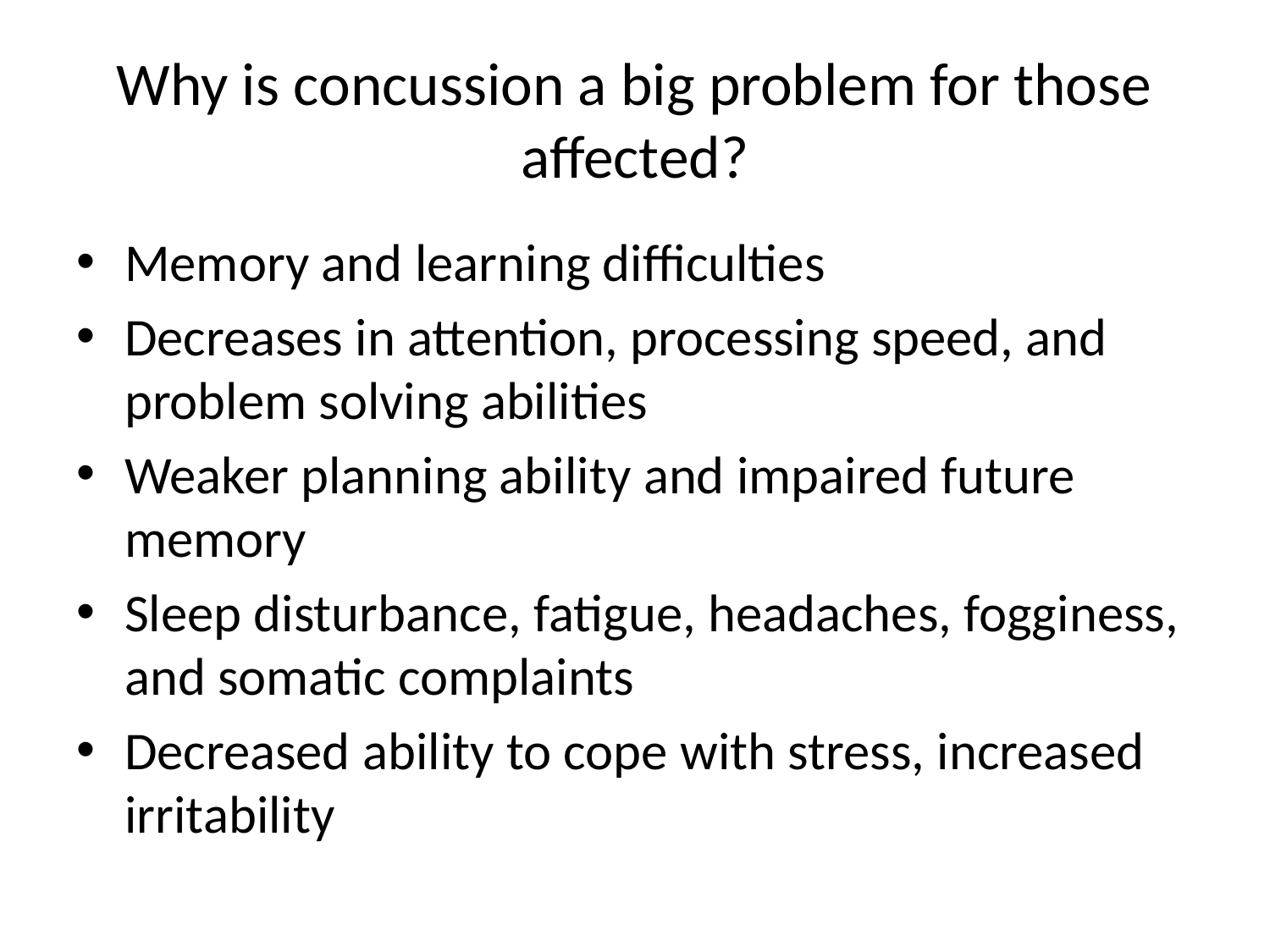

# Why is concussion a big problem for those affected?
Memory and learning difficulties
Decreases in attention, processing speed, and problem solving abilities
Weaker planning ability and impaired future memory
Sleep disturbance, fatigue, headaches, fogginess, and somatic complaints
Decreased ability to cope with stress, increased irritability